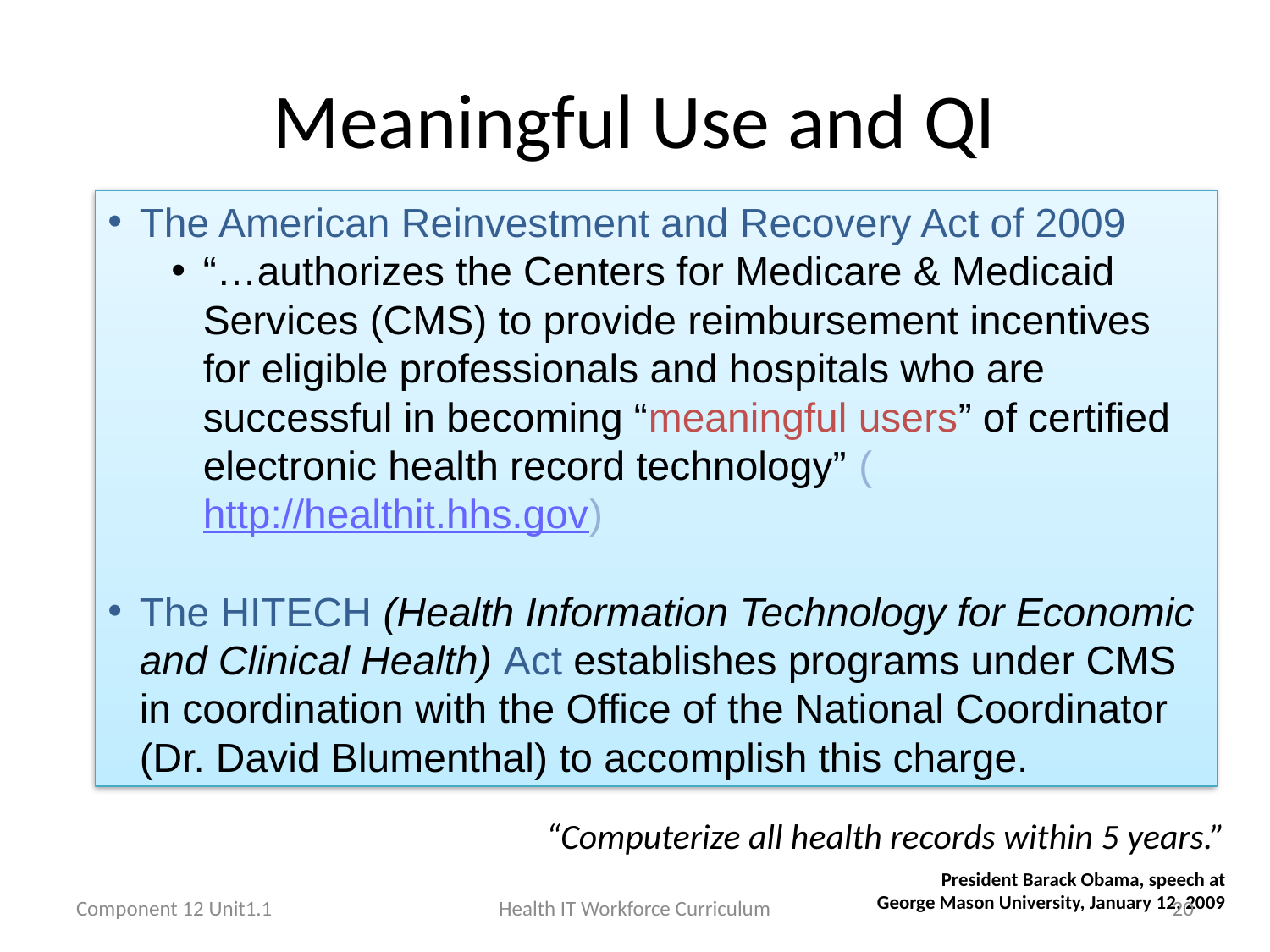

# Meaningful Use and QI
The American Reinvestment and Recovery Act of 2009
“…authorizes the Centers for Medicare & Medicaid Services (CMS) to provide reimbursement incentives for eligible professionals and hospitals who are successful in becoming “meaningful users” of certified electronic health record technology” (http://healthit.hhs.gov)

The HITECH (Health Information Technology for Economic and Clinical Health) Act establishes programs under CMS in coordination with the Office of the National Coordinator (Dr. David Blumenthal) to accomplish this charge.
“Computerize all health records within 5 years.”
President Barack Obama, speech at
George Mason University, January 12, 2009
Component 12 Unit1.1
Health IT Workforce Curriculum
20